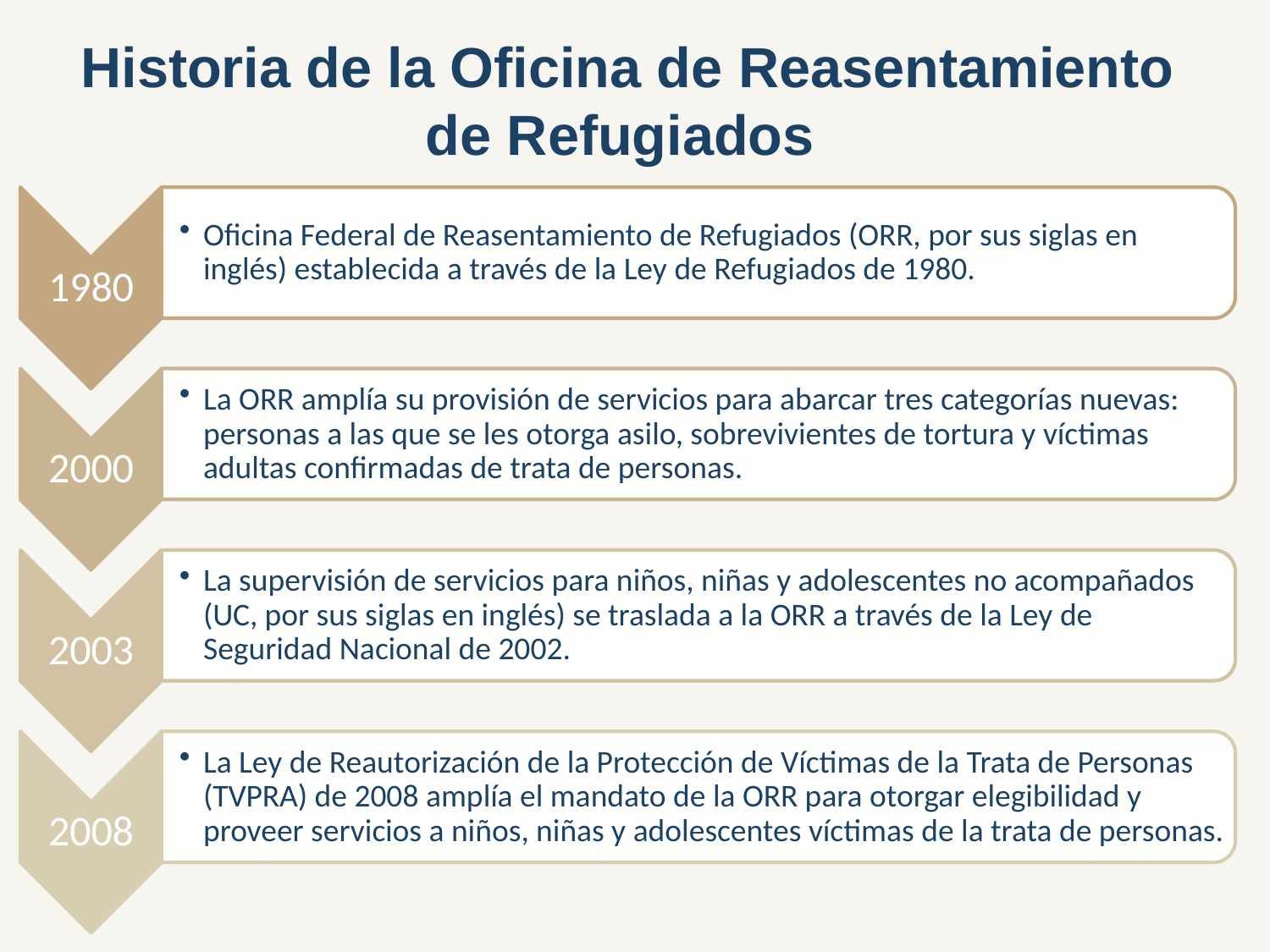

Historia de la Oficina de Reasentamiento de Refugiados
1980
Oficina Federal de Reasentamiento de Refugiados (ORR, por sus siglas en inglés) establecida a través de la Ley de Refugiados de 1980.
2000
La ORR amplía su provisión de servicios para abarcar tres categorías nuevas: personas a las que se les otorga asilo, sobrevivientes de tortura y víctimas adultas confirmadas de trata de personas.
2003
La supervisión de servicios para niños, niñas y adolescentes no acompañados (UC, por sus siglas en inglés) se traslada a la ORR a través de la Ley de Seguridad Nacional de 2002.
2008
La Ley de Reautorización de la Protección de Víctimas de la Trata de Personas (TVPRA) de 2008 amplía el mandato de la ORR para otorgar elegibilidad y proveer servicios a niños, niñas y adolescentes víctimas de la trata de personas.